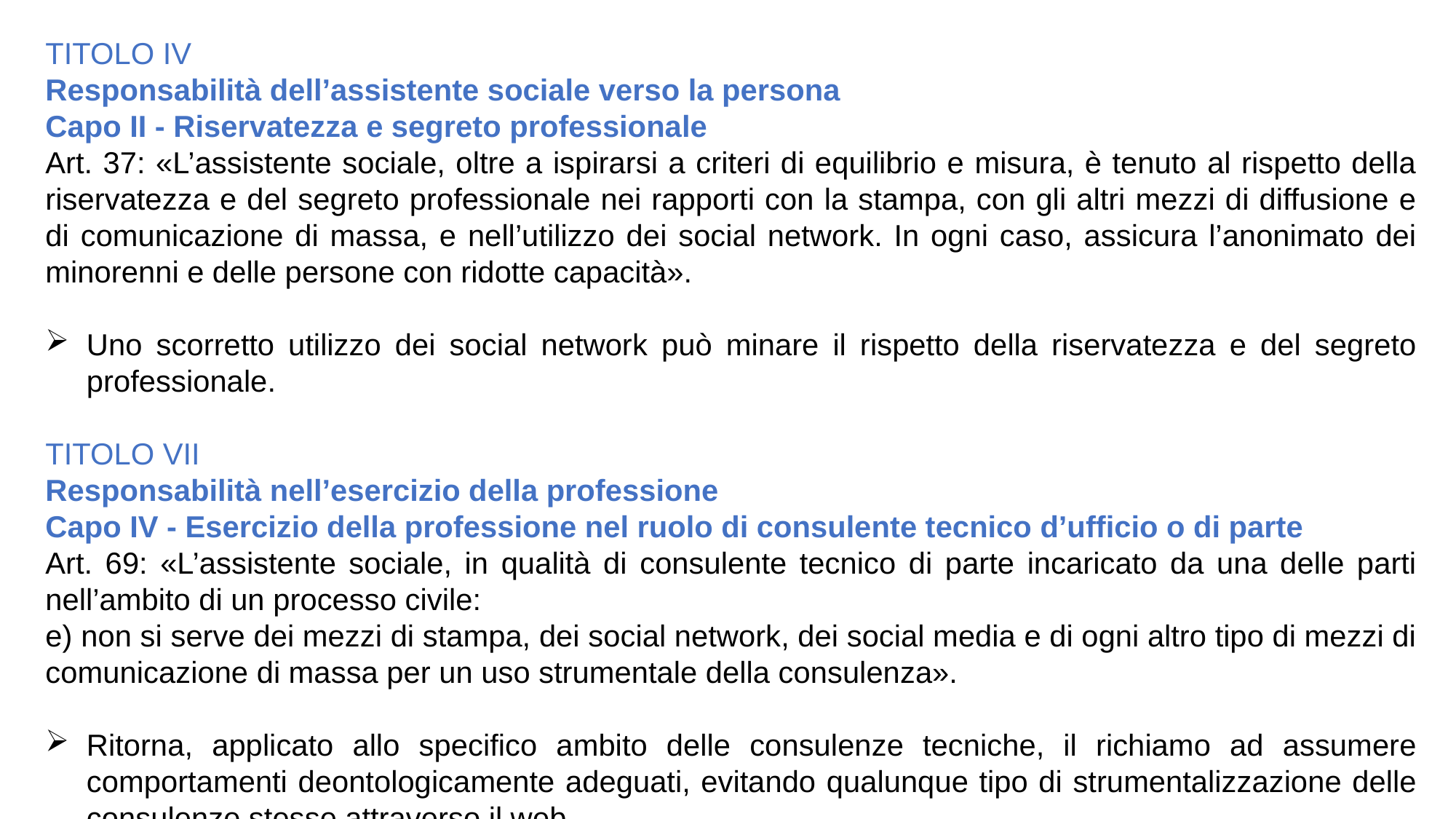

TITOLO IV
Responsabilità dell’assistente sociale verso la persona
Capo II - Riservatezza e segreto professionale
Art. 37: «L’assistente sociale, oltre a ispirarsi a criteri di equilibrio e misura, è tenuto al rispetto della riservatezza e del segreto professionale nei rapporti con la stampa, con gli altri mezzi di diffusione e di comunicazione di massa, e nell’utilizzo dei social network. In ogni caso, assicura l’anonimato dei minorenni e delle persone con ridotte capacità».

Uno scorretto utilizzo dei social network può minare il rispetto della riservatezza e del segreto professionale.

TITOLO VII
Responsabilità nell’esercizio della professione
Capo IV - Esercizio della professione nel ruolo di consulente tecnico d’ufficio o di parte
Art. 69: «L’assistente sociale, in qualità di consulente tecnico di parte incaricato da una delle parti nell’ambito di un processo civile:
e) non si serve dei mezzi di stampa, dei social network, dei social media e di ogni altro tipo di mezzi di comunicazione di massa per un uso strumentale della consulenza».

Ritorna, applicato allo specifico ambito delle consulenze tecniche, il richiamo ad assumere comportamenti deontologicamente adeguati, evitando qualunque tipo di strumentalizzazione delle consulenze stesse attraverso il web.